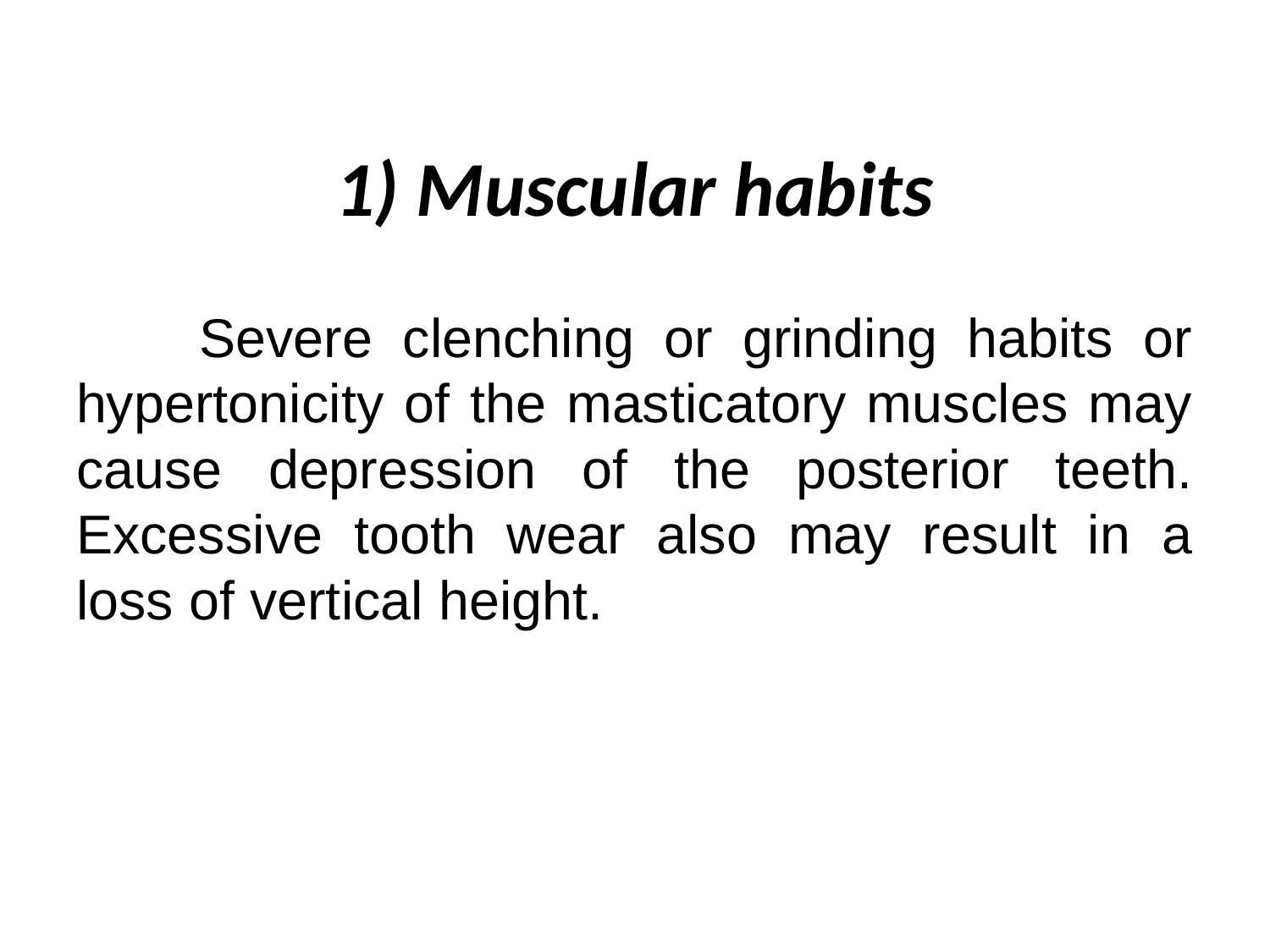

# 1) Muscular habits
	Severe clenching or grinding habits or hypertonicity of the masticatory muscles may cause depression of the posterior teeth. Excessive tooth wear also may result in a loss of vertical height.